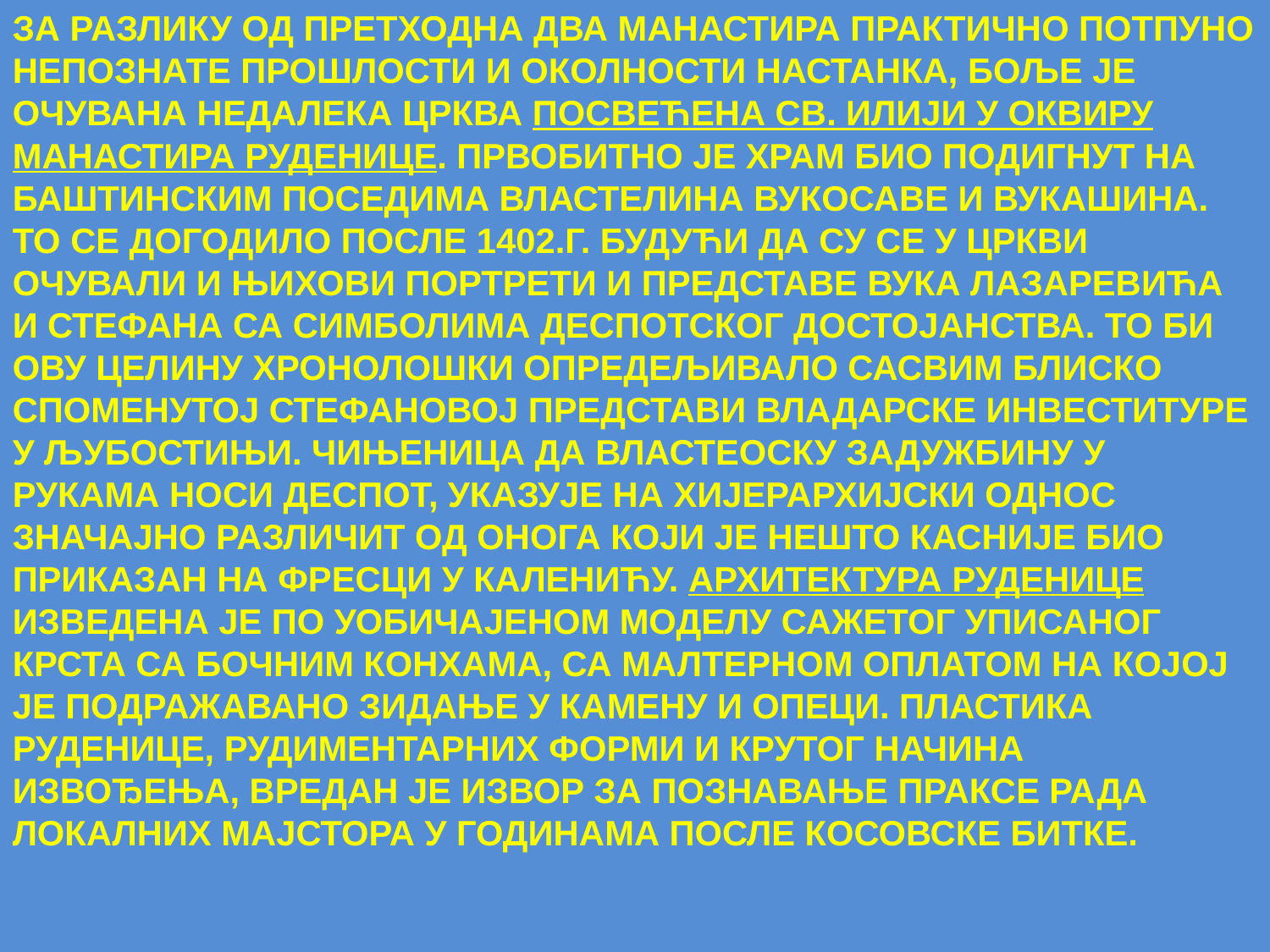

ЗА РАЗЛИКУ ОД ПРЕТХОДНА ДВА МАНАСТИРА ПРАКТИЧНО ПОТПУНО НЕПОЗНАТЕ ПРОШЛОСТИ И ОКОЛНОСТИ НАСТАНКА, БОЉЕ ЈЕ ОЧУВАНА НЕДАЛЕКА ЦРКВА ПОСВЕЋЕНА СВ. ИЛИЈИ У ОКВИРУ МАНАСТИРА РУДЕНИЦЕ. ПРВОБИТНО ЈЕ ХРАМ БИО ПОДИГНУТ НА БАШТИНСКИМ ПОСЕДИМА ВЛАСТЕЛИНА ВУКОСАВЕ И ВУКАШИНА. ТО СЕ ДОГОДИЛО ПОСЛЕ 1402.Г. БУДУЋИ ДА СУ СЕ У ЦРКВИ ОЧУВАЛИ И ЊИХОВИ ПОРТРЕТИ И ПРЕДСТАВЕ ВУКА ЛАЗАРЕВИЋА И СТЕФАНА СА СИМБОЛИМА ДЕСПОТСКОГ ДОСТОЈАНСТВА. ТО БИ ОВУ ЦЕЛИНУ ХРОНОЛОШКИ ОПРЕДЕЉИВАЛО САСВИМ БЛИСКО СПОМЕНУТОЈ СТЕФАНОВОЈ ПРЕДСТАВИ ВЛАДАРСКЕ ИНВЕСТИТУРЕ У ЉУБОСТИЊИ. ЧИЊЕНИЦА ДА ВЛАСТЕОСКУ ЗАДУЖБИНУ У РУКАМА НОСИ ДЕСПОТ, УКАЗУЈЕ НА ХИЈЕРАРХИЈСКИ ОДНОС ЗНАЧАЈНО РАЗЛИЧИТ ОД ОНОГА КОЈИ ЈЕ НЕШТО КАСНИЈЕ БИО ПРИКАЗАН НА ФРЕСЦИ У КАЛЕНИЋУ. АРХИТЕКТУРА РУДЕНИЦЕ ИЗВЕДЕНА ЈЕ ПО УОБИЧАЈЕНОМ МОДЕЛУ САЖЕТОГ УПИСАНОГ КРСТА СА БОЧНИМ КОНХАМА, СА МАЛТЕРНОМ ОПЛАТОМ НА КОЈОЈ ЈЕ ПОДРАЖАВАНО ЗИДАЊЕ У КАМЕНУ И ОПЕЦИ. ПЛАСТИКА РУДЕНИЦЕ, РУДИМЕНТАРНИХ ФОРМИ И КРУТОГ НАЧИНА ИЗВОЂЕЊА, ВРЕДАН ЈЕ ИЗВОР ЗА ПОЗНАВАЊЕ ПРАКСЕ РАДА ЛОКАЛНИХ МАЈСТОРА У ГОДИНАМА ПОСЛЕ КОСОВСКЕ БИТКЕ.